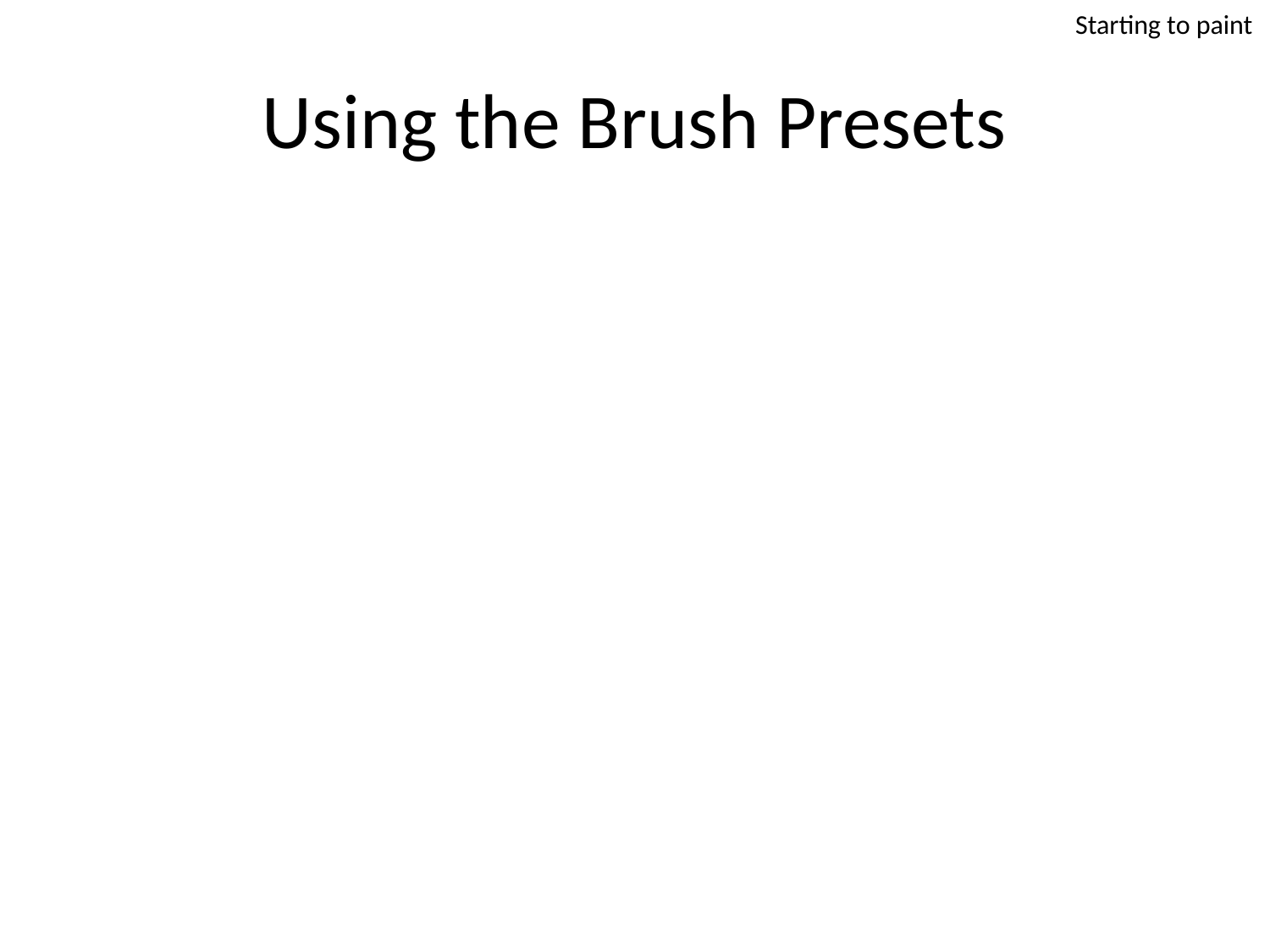

Starting to paint
# Using the Brush Presets